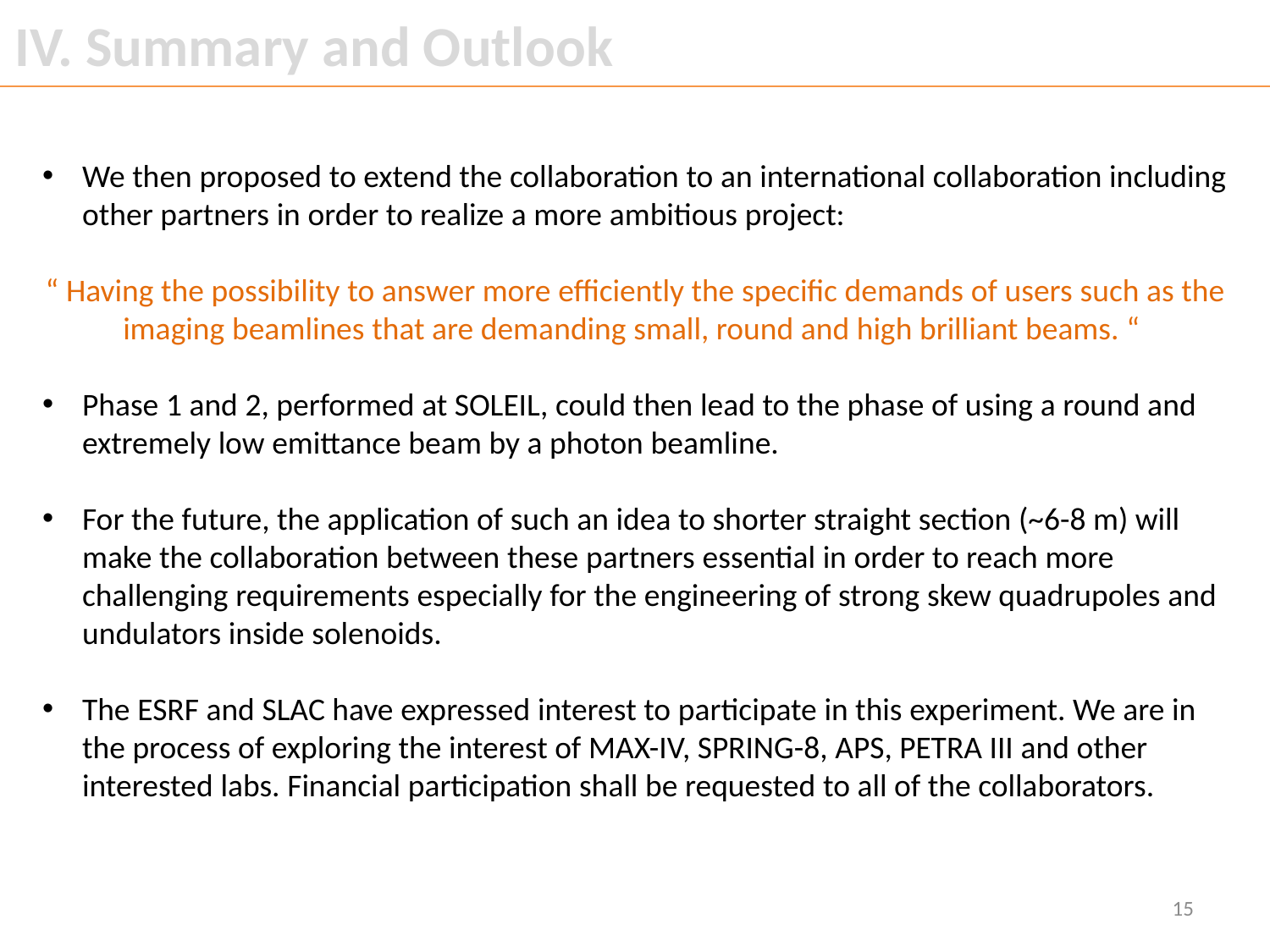

IV. Summary and Outlook
We then proposed to extend the collaboration to an international collaboration including other partners in order to realize a more ambitious project:

“ Having the possibility to answer more efficiently the specific demands of users such as the imaging beamlines that are demanding small, round and high brilliant beams. “

Phase 1 and 2, performed at SOLEIL, could then lead to the phase of using a round and extremely low emittance beam by a photon beamline.

For the future, the application of such an idea to shorter straight section (~6-8 m) will make the collaboration between these partners essential in order to reach more challenging requirements especially for the engineering of strong skew quadrupoles and undulators inside solenoids.

The ESRF and SLAC have expressed interest to participate in this experiment. We are in the process of exploring the interest of MAX-IV, SPRING-8, APS, PETRA III and other interested labs. Financial participation shall be requested to all of the collaborators.

15